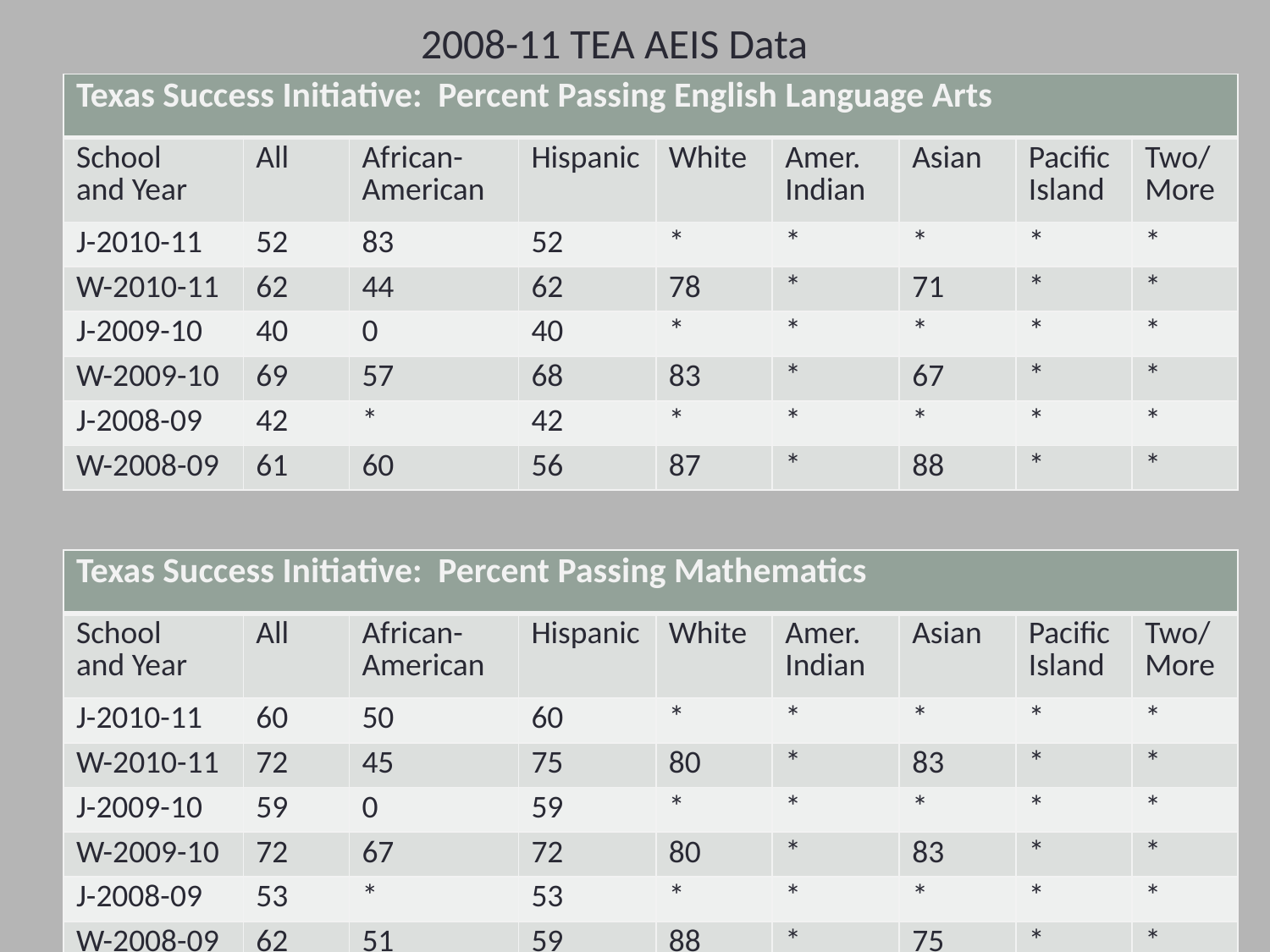

# 2008-11 TEA AEIS Data
| Texas Success Initiative: Percent Passing English Language Arts |  |  |  |  |  |  |  |  |
| --- | --- | --- | --- | --- | --- | --- | --- | --- |
| School and Year | All | African- American | Hispanic | White | Amer. Indian | Asian | Pacific Island | Two/ More |
| J-2010-11 | 52 | 83 | 52 | \* | \* | \* | \* | \* |
| W-2010-11 | 62 | 44 | 62 | 78 | \* | 71 | \* | \* |
| J-2009-10 | 40 | 0 | 40 | \* | \* | \* | \* | \* |
| W-2009-10 | 69 | 57 | 68 | 83 | \* | 67 | \* | \* |
| J-2008-09 | 42 | \* | 42 | \* | \* | \* | \* | \* |
| W-2008-09 | 61 | 60 | 56 | 87 | \* | 88 | \* | \* |

tage TestedAP/IP Percentage Tested
AP/IP Percentage Tested
Texas Success Initiative, Math, Percent Passing
| Texas Success Initiative: Percent Passing Mathematics |  |  |  |  |  |  |  |  |
| --- | --- | --- | --- | --- | --- | --- | --- | --- |
| School and Year | All | African- American | Hispanic | White | Amer. Indian | Asian | Pacific Island | Two/ More |
| J-2010-11 | 60 | 50 | 60 | \* | \* | \* | \* | \* |
| W-2010-11 | 72 | 45 | 75 | 80 | \* | 83 | \* | \* |
| J-2009-10 | 59 | 0 | 59 | \* | \* | \* | \* | \* |
| W-2009-10 | 72 | 67 | 72 | 80 | \* | 83 | \* | \* |
| J-2008-09 | 53 | \* | 53 | \* | \* | \* | \* | \* |
| W-2008-09 | 62 | 51 | 59 | 88 | \* | 75 | \* | \* |